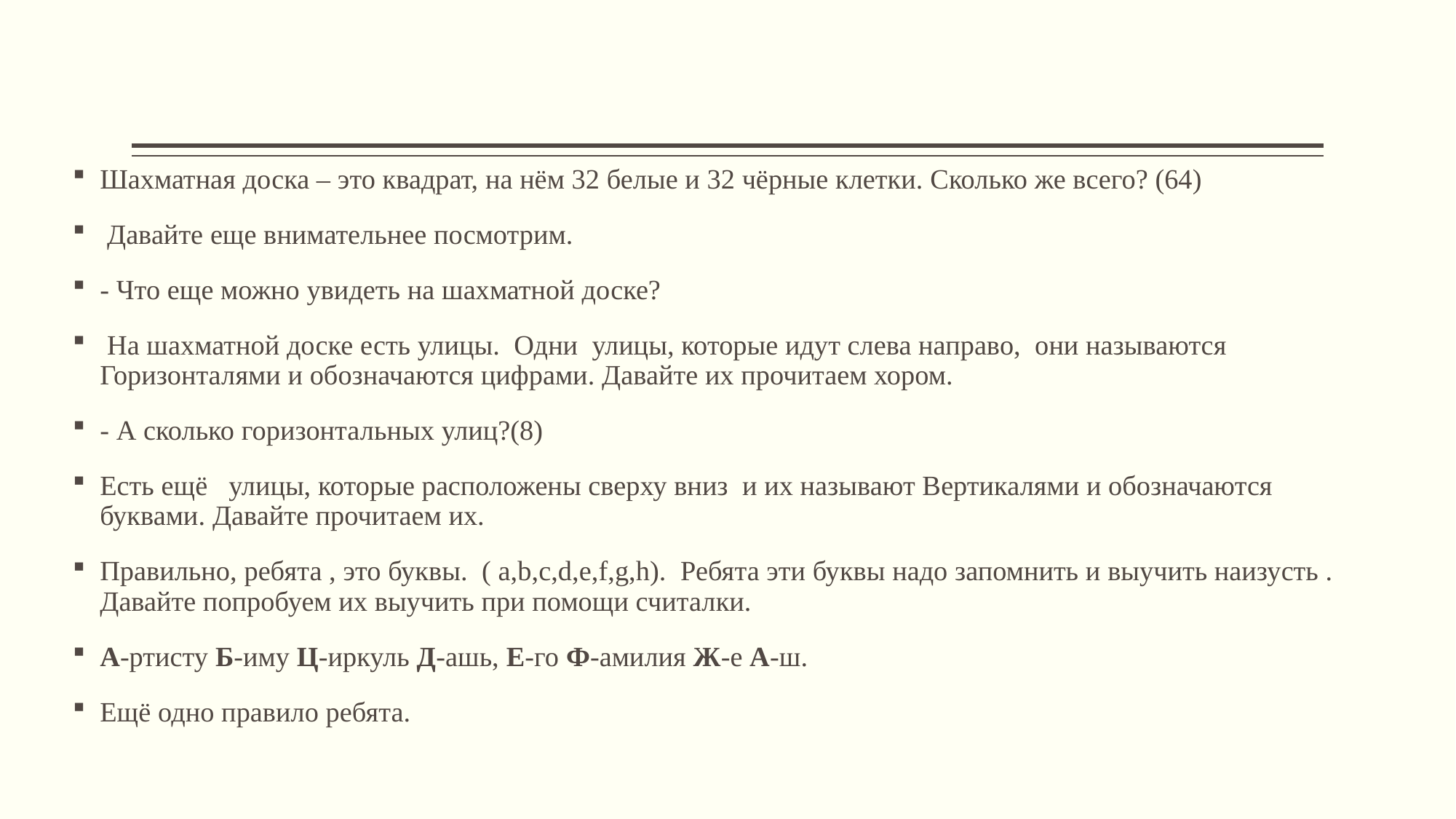

Шахматная доска – это квадрат, на нём 32 белые и 32 чёрные клетки. Сколько же всего? (64)
 Давайте еще внимательнее посмотрим.
- Что еще можно увидеть на шахматной доске?
 На шахматной доске есть улицы.  Одни  улицы, которые идут слева направо,  они называются Горизонталями и обозначаются цифрами. Давайте их прочитаем хором.
- А сколько горизонтальных улиц?(8)
Есть ещё   улицы, которые расположены сверху вниз  и их называют Вертикалями и обозначаются буквами. Давайте прочитаем их.
Правильно, ребята , это буквы.  ( a,b,c,d,e,f,g,h).  Ребята эти буквы надо запомнить и выучить наизусть . Давайте попробуем их выучить при помощи считалки.
А-ртисту Б-иму Ц-иркуль Д-ашь, Е-го Ф-амилия Ж-е А-ш.
Ещё одно правило ребята.